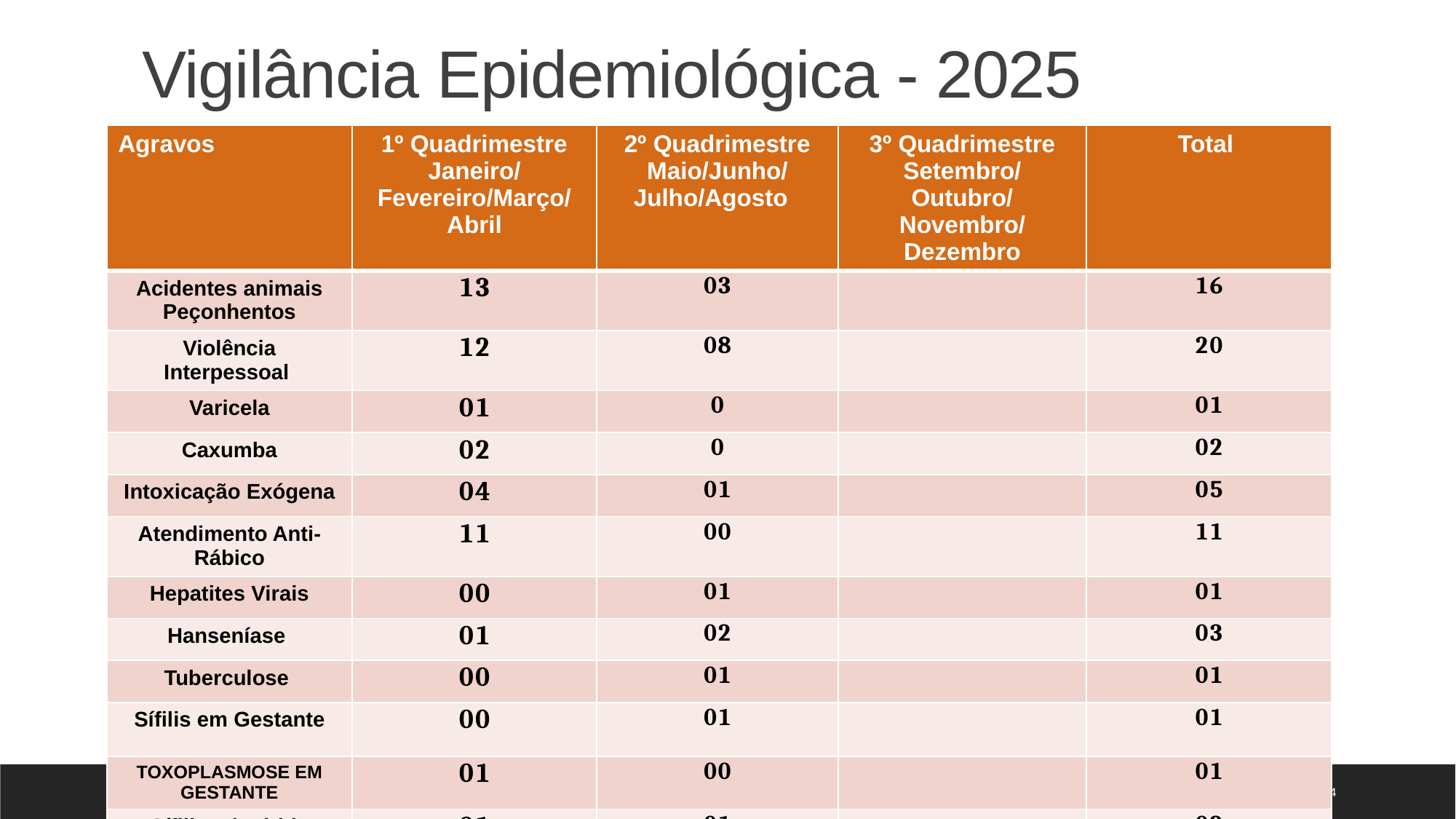

# Vigilância Epidemiológica - 2025
| Agravos | 1º Quadrimestre Janeiro/Fevereiro/Março/Abril | 2º Quadrimestre Maio/Junho/Julho/Agosto | 3º Quadrimestre Setembro/Outubro/Novembro/ Dezembro | Total |
| --- | --- | --- | --- | --- |
| Acidentes animais Peçonhentos | 13 | 03 |  | 16 |
| Violência Interpessoal | 12 | 08 |  | 20 |
| Varicela | 01 | 0 |  | 01 |
| Caxumba | 02 | 0 |  | 02 |
| Intoxicação Exógena | 04 | 01 |  | 05 |
| Atendimento Anti-Rábico | 11 | 00 |  | 11 |
| Hepatites Virais | 00 | 01 |  | 01 |
| Hanseníase | 01 | 02 |  | 03 |
| Tuberculose | 00 | 01 |  | 01 |
| Sífilis em Gestante | 00 | 01 |  | 01 |
| TOXOPLASMOSE EM GESTANTE | 01 | 00 |  | 01 |
| Sífilis adquirida | 01 | 01 |  | 02 |
SECRETARIA MUNICIPAL DE SAÚDE - 2021
64